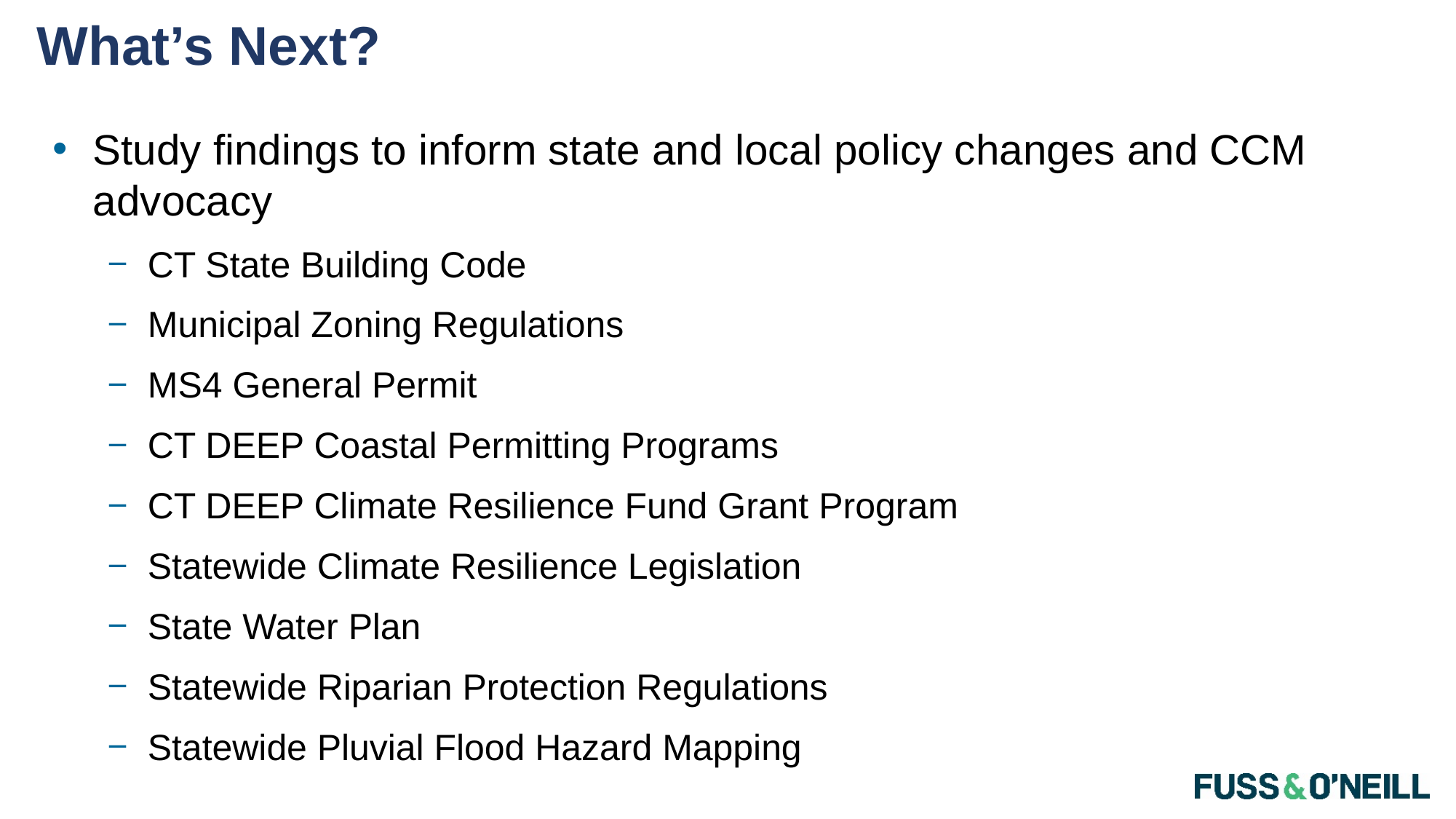

# What’s Next?
Study findings to inform state and local policy changes and CCM advocacy
CT State Building Code
Municipal Zoning Regulations
MS4 General Permit
CT DEEP Coastal Permitting Programs
CT DEEP Climate Resilience Fund Grant Program
Statewide Climate Resilience Legislation
State Water Plan
Statewide Riparian Protection Regulations
Statewide Pluvial Flood Hazard Mapping